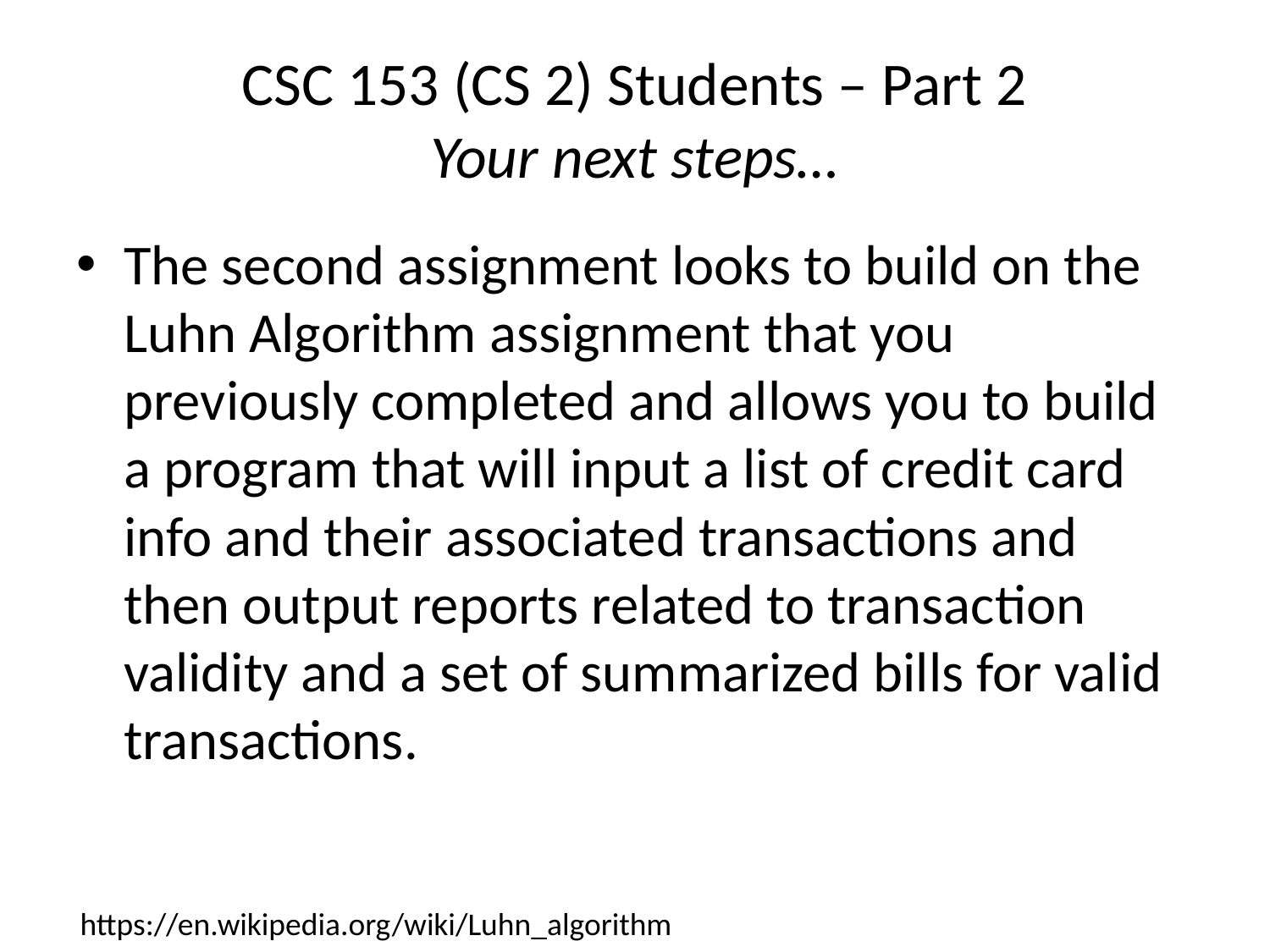

# CSC 153 (CS 2) Students – Part 2 Your next steps…
The second assignment looks to build on the Luhn Algorithm assignment that you previously completed and allows you to build a program that will input a list of credit card info and their associated transactions and then output reports related to transaction validity and a set of summarized bills for valid transactions.
https://en.wikipedia.org/wiki/Luhn_algorithm